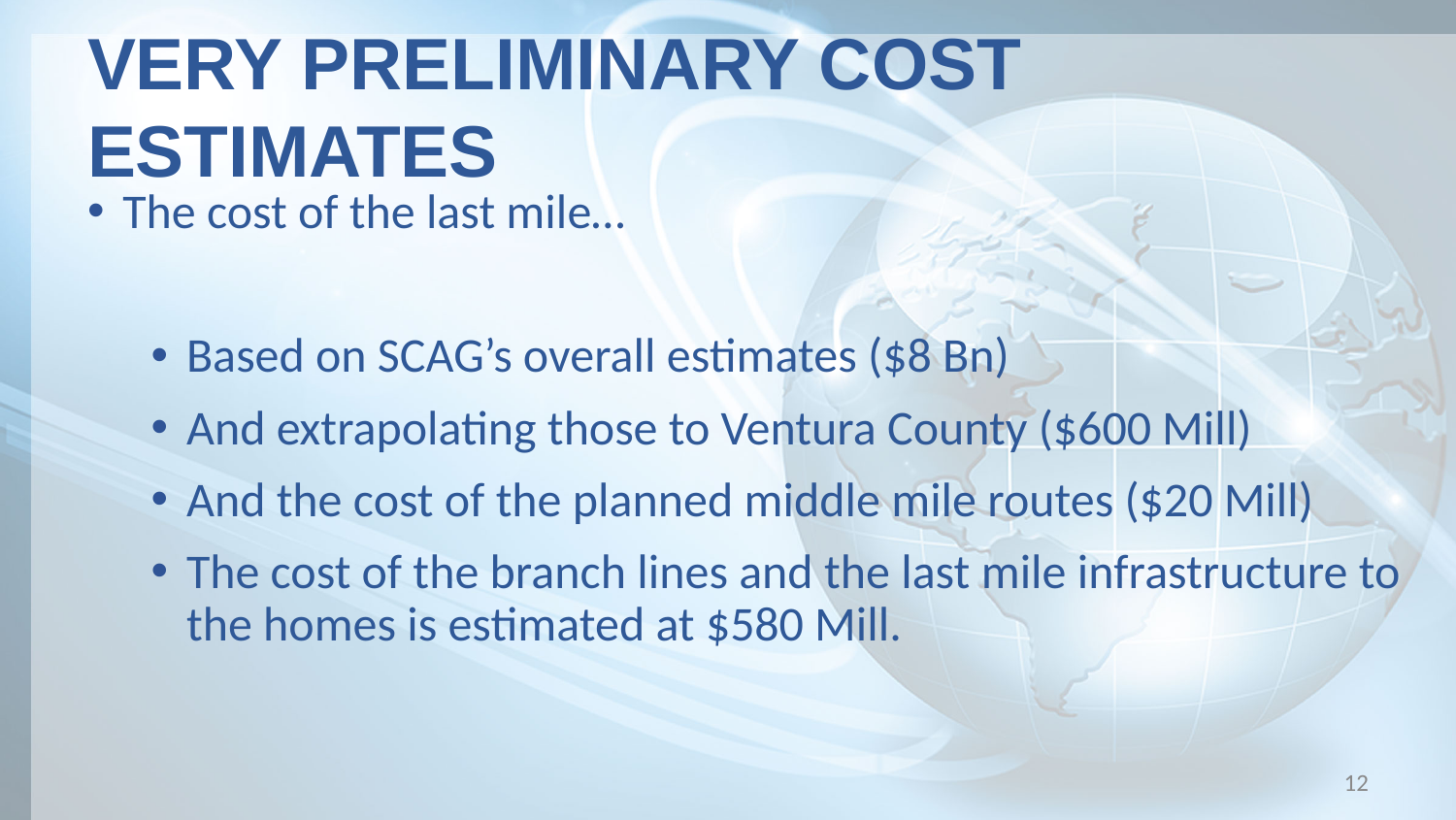

# VERY PRELIMINARY COST ESTIMATES
The cost of the last mile…

Based on SCAG’s overall estimates ($8 Bn)
And extrapolating those to Ventura County ($600 Mill)
And the cost of the planned middle mile routes ($20 Mill)
The cost of the branch lines and the last mile infrastructure to the homes is estimated at $580 Mill.

12